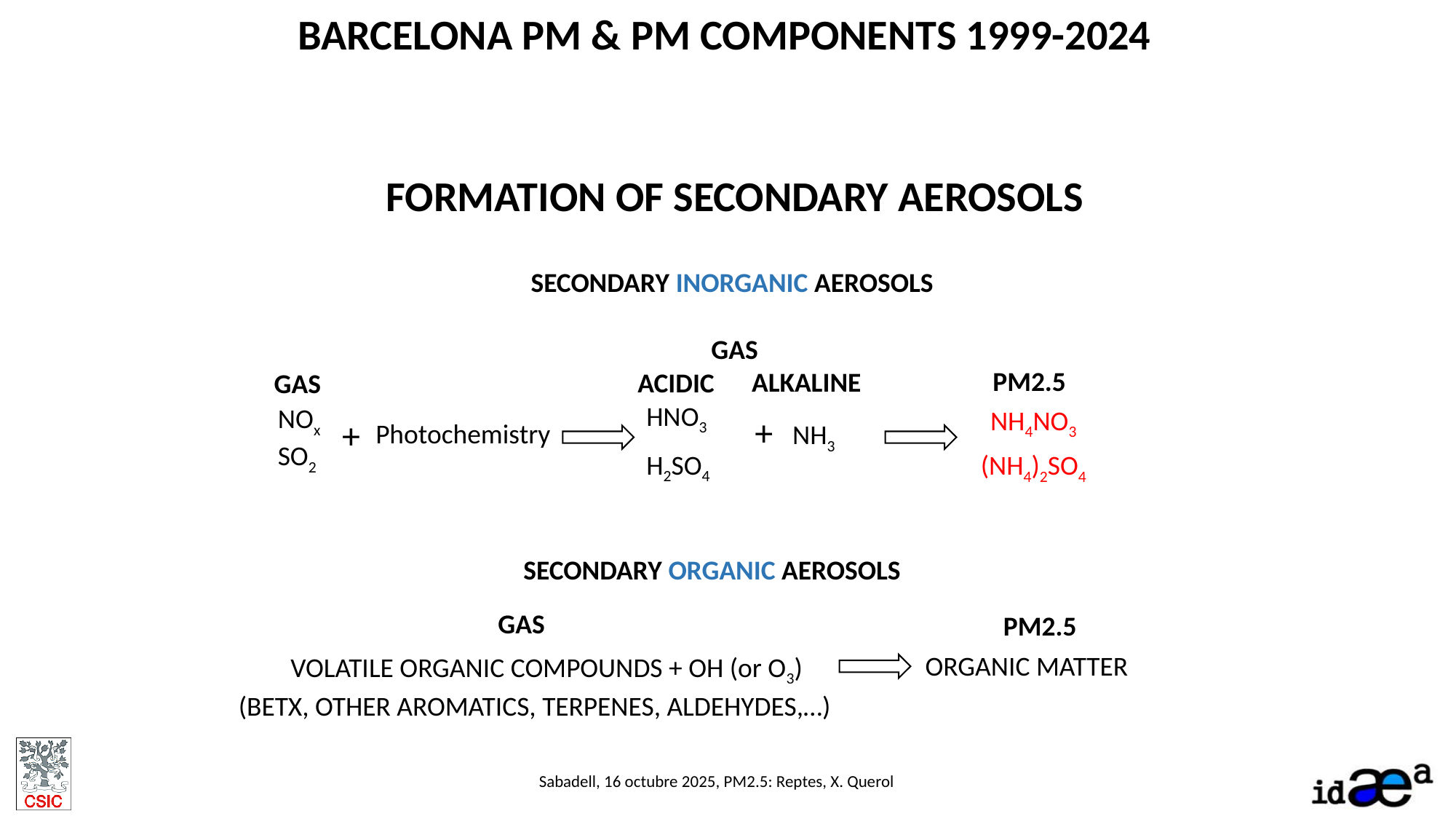

BARCELONA PM & PM COMPONENTS 1999-2024
FORMATION OF SECONDARY AEROSOLS
SECONDARY INORGANIC AEROSOLS
GAS
PM2.5
ALKALINE
ACIDIC
GAS
NH4NO3
(NH4)2SO4
HNO3
H2SO4
NOx
SO2

+
+
NH3
Photochemistry
SECONDARY ORGANIC AEROSOLS
PM2.5
GAS

ORGANIC MATTER
VOLATILE ORGANIC COMPOUNDS + OH (or O3)
(BETX, OTHER AROMATICS, TERPENES, ALDEHYDES,…)